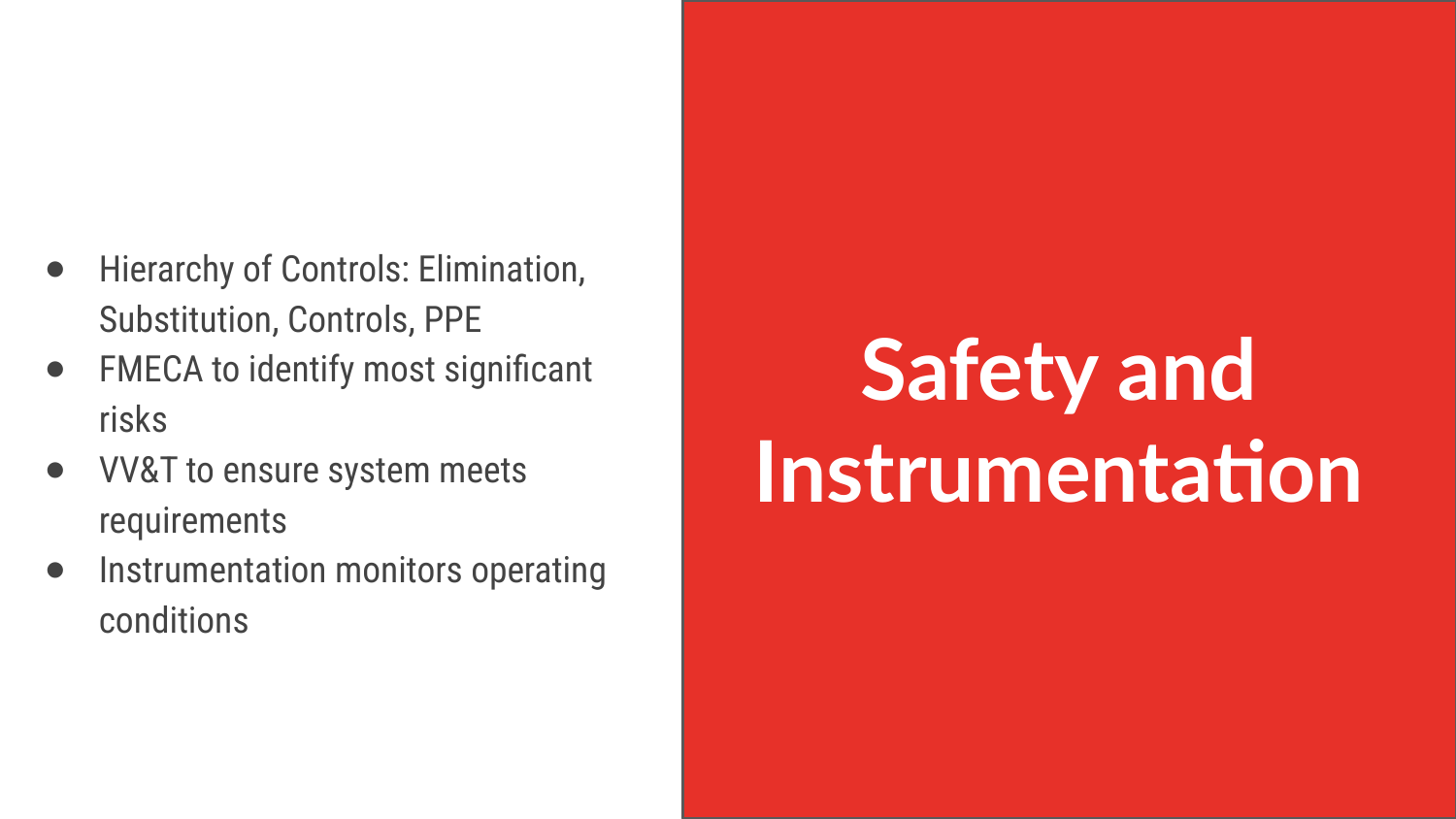

Hierarchy of Controls: Elimination, Substitution, Controls, PPE
FMECA to identify most significant risks
VV&T to ensure system meets requirements
Instrumentation monitors operating conditions
# Safety and
Instrumentation